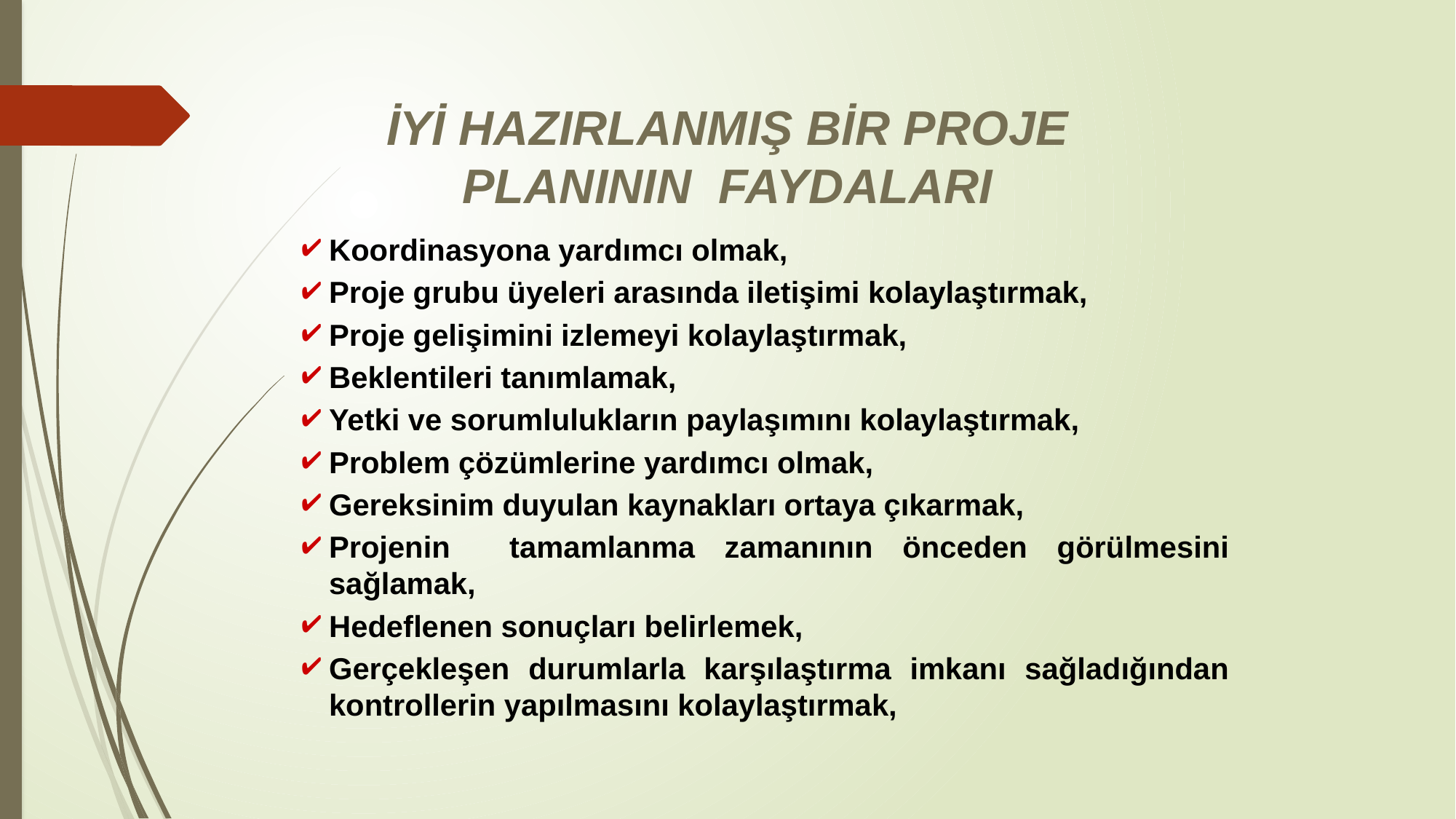

İYİ HAZIRLANMIŞ BİR PROJE PLANININ  FAYDALARI
Koordinasyona yardımcı olmak,
Proje grubu üyeleri arasında iletişimi kolaylaştırmak,
Proje gelişimini izlemeyi kolaylaştırmak,
Beklentileri tanımlamak,
Yetki ve sorumlulukların paylaşımını kolaylaştırmak,
Problem çözümlerine yardımcı olmak,
Gereksinim duyulan kaynakları ortaya çıkarmak,
Projenin  tamamlanma zamanının önceden görülmesini sağlamak,
Hedeflenen sonuçları belirlemek,
Gerçekleşen durumlarla karşılaştırma imkanı sağladığından kontrollerin yapılmasını kolaylaştırmak,